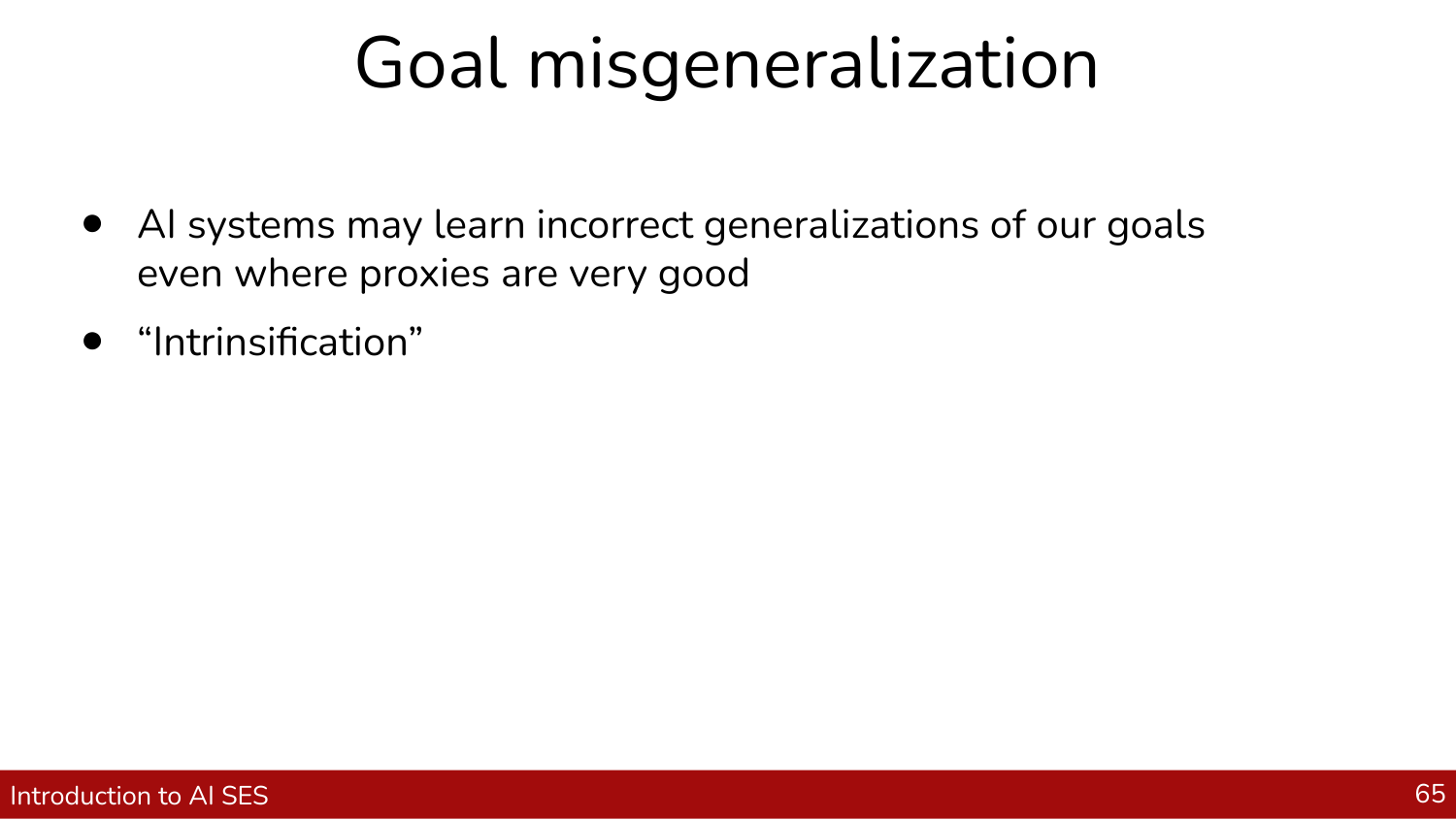

# Goal misgeneralization
AI systems may learn incorrect generalizations of our goals even where proxies are very good
“Intrinsification”
65
Introduction to AI SES